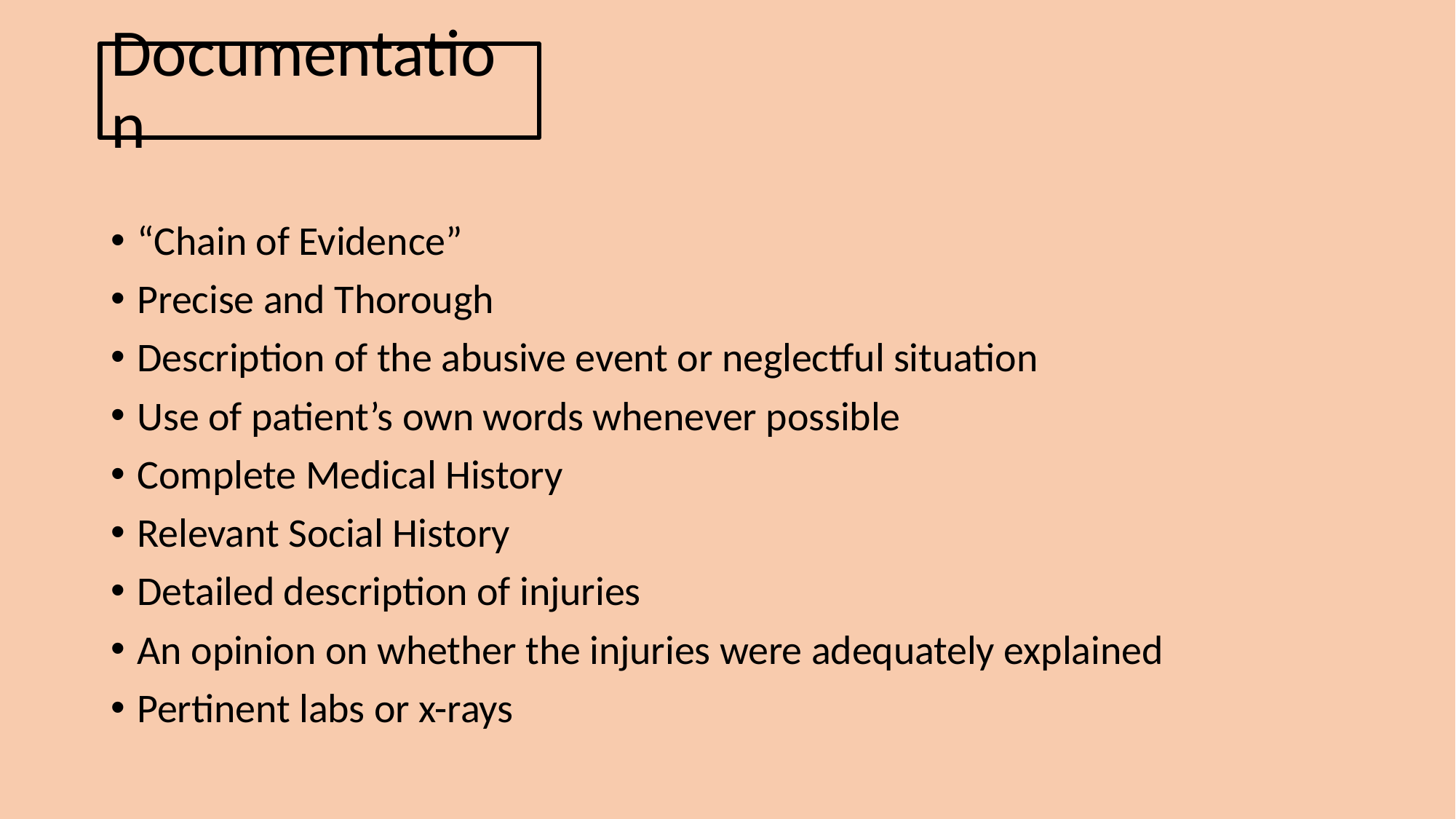

# Documentation

“Chain of Evidence”
Precise and Thorough
Description of the abusive event or neglectful situation
Use of patient’s own words whenever possible
Complete Medical History
Relevant Social History
Detailed description of injuries
An opinion on whether the injuries were adequately explained
Pertinent labs or x-rays